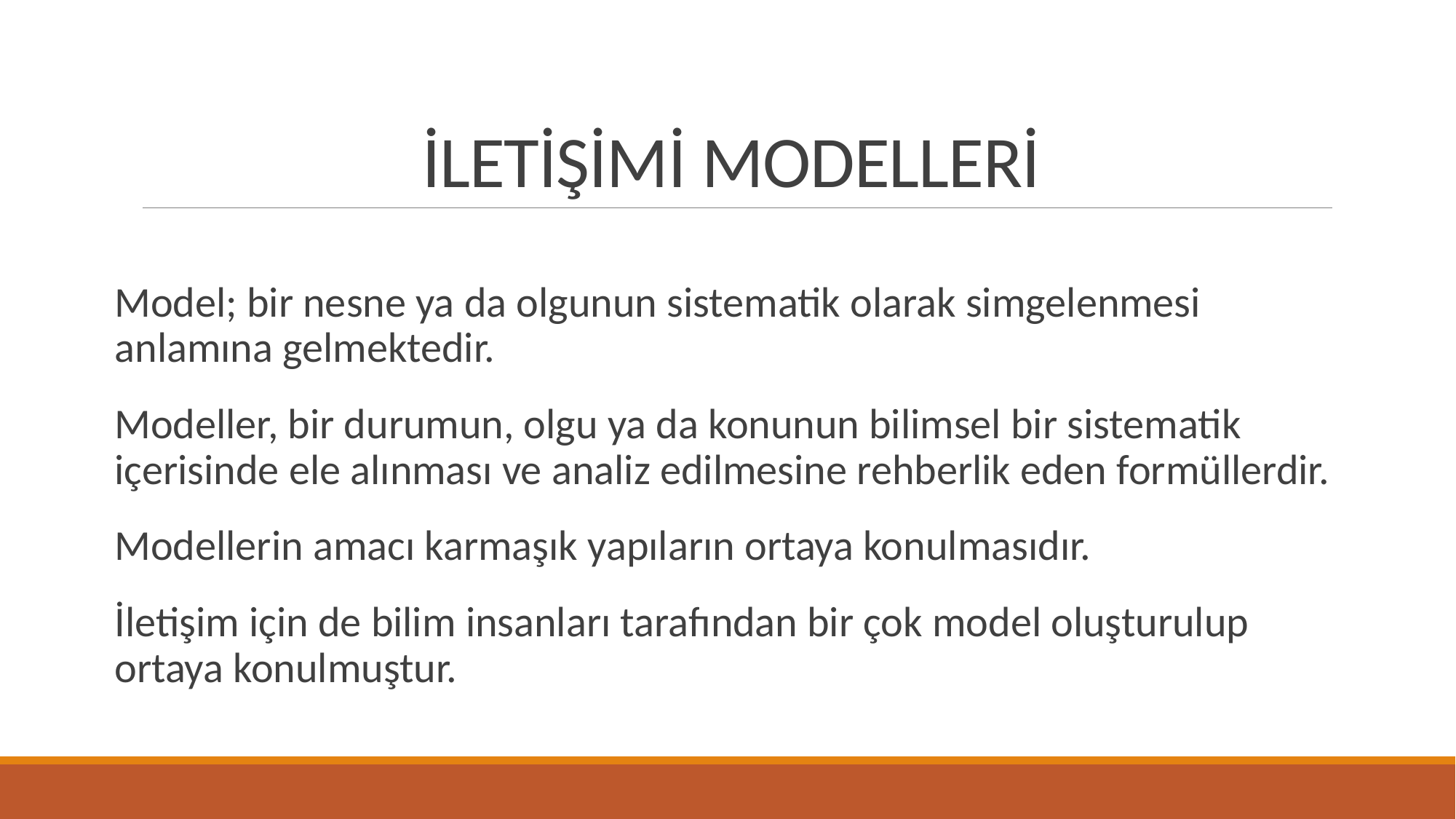

# İLETİŞİMİ MODELLERİ
Model; bir nesne ya da olgunun sistematik olarak simgelenmesi anlamına gelmektedir.
Modeller, bir durumun, olgu ya da konunun bilimsel bir sistematik içerisinde ele alınması ve analiz edilmesine rehberlik eden formüllerdir.
Modellerin amacı karmaşık yapıların ortaya konulmasıdır.
İletişim için de bilim insanları tarafından bir çok model oluşturulup ortaya konulmuştur.